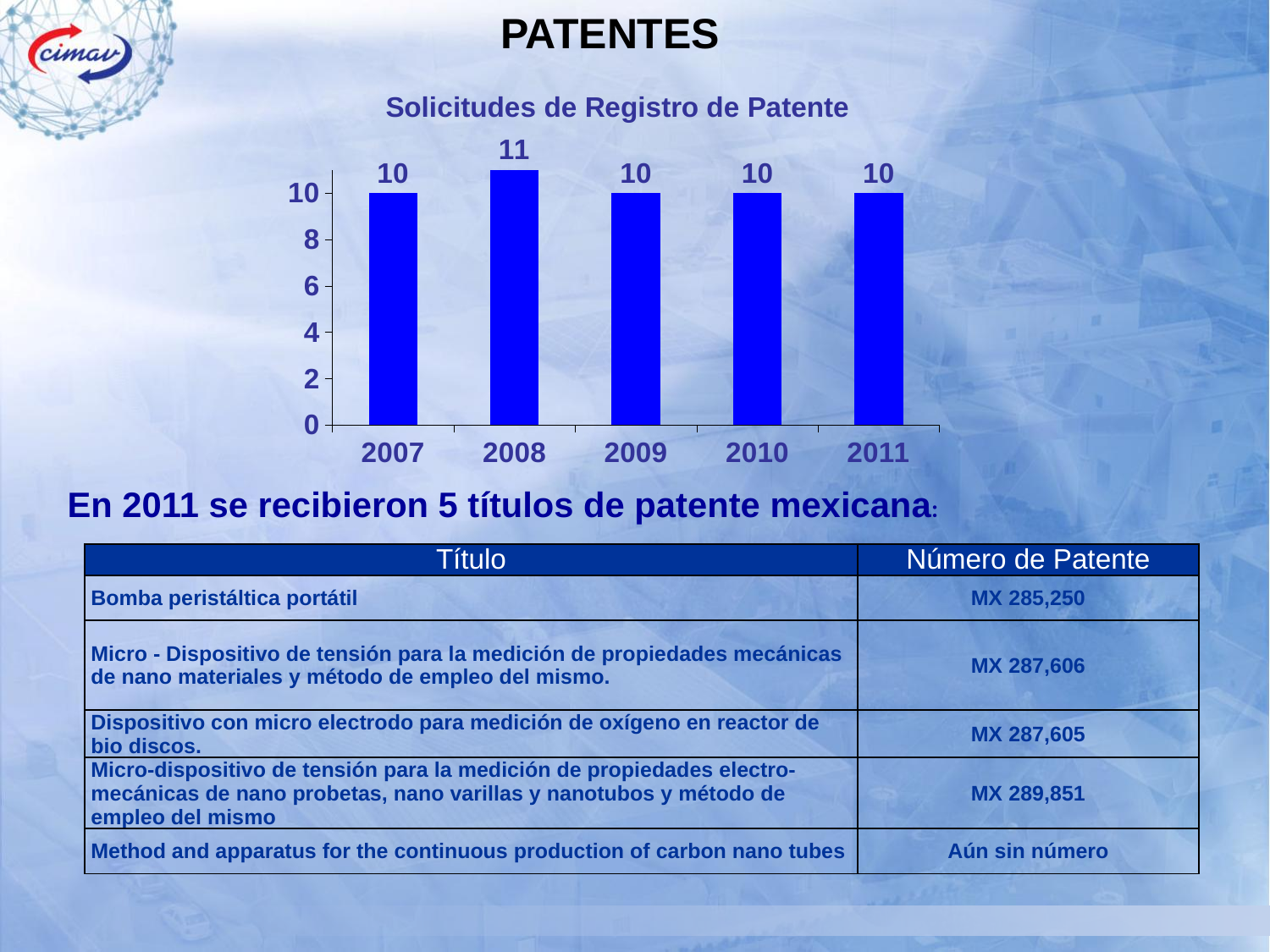

PATENTES

### Chart:

| Category | Solicitudes de Registro de Patente |
|---|---|
| 2007 | 10.0 |
| 2008 | 11.0 |
| 2009 | 10.0 |
| 2010 | 10.0 |
| 2011 | 10.0 |
En 2011 se recibieron 5 títulos de patente mexicana:
| Título | Número de Patente |
| --- | --- |
| Bomba peristáltica portátil | MX 285,250 |
| Micro - Dispositivo de tensión para la medición de propiedades mecánicas de nano materiales y método de empleo del mismo. | MX 287,606 |
| Dispositivo con micro electrodo para medición de oxígeno en reactor de bio discos. | MX 287,605 |
| Micro-dispositivo de tensión para la medición de propiedades electro-mecánicas de nano probetas, nano varillas y nanotubos y método de empleo del mismo | MX 289,851 |
| Method and apparatus for the continuous production of carbon nano tubes | Aún sin número |